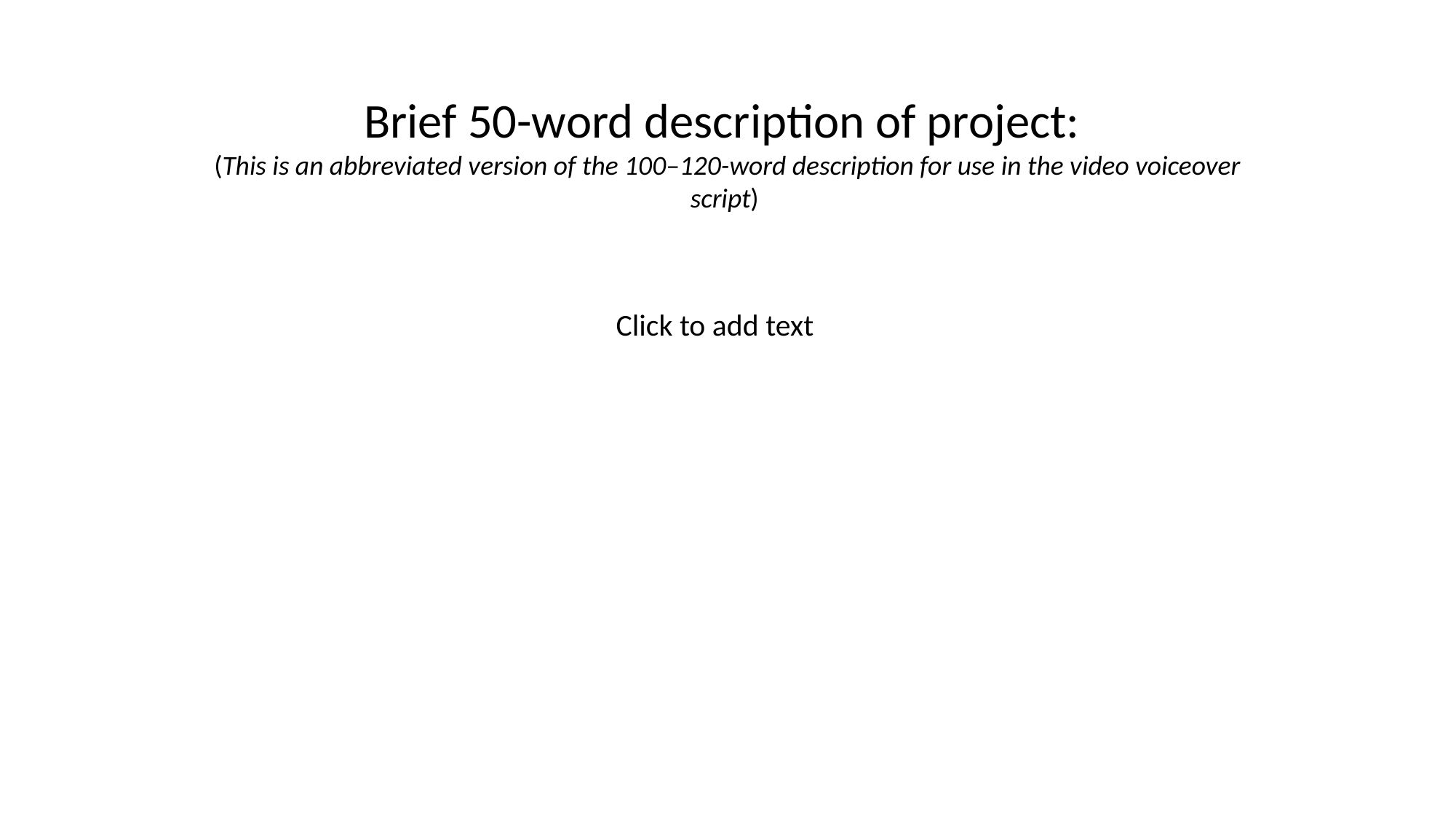

# Brief 50-word description of project: (This is an abbreviated version of the 100–120-word description for use in the video voiceover script)
Click to add text